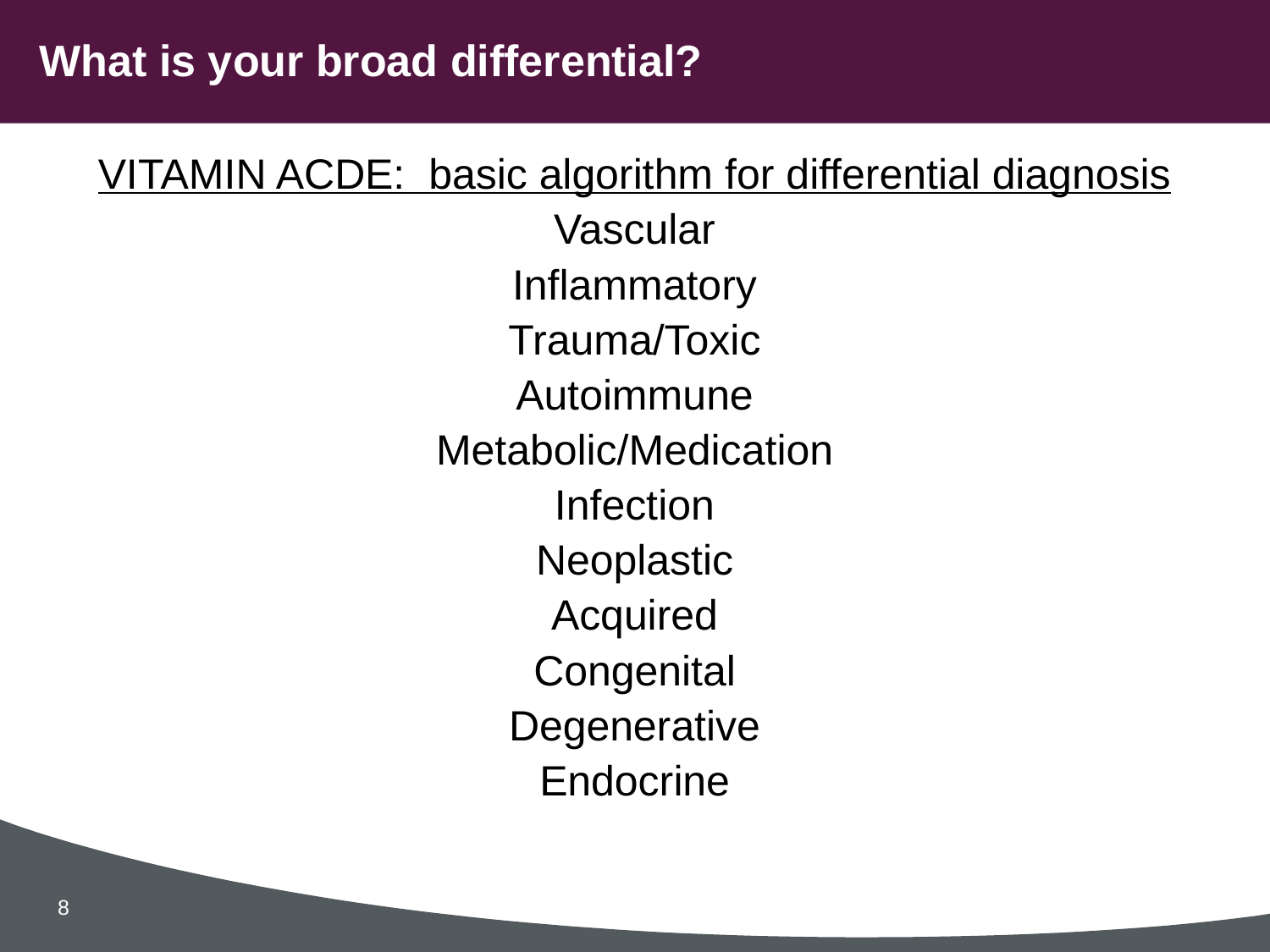

What is your broad differential?
VITAMIN ACDE:  basic algorithm for differential diagnosis
Vascular
Inflammatory
Trauma/Toxic
Autoimmune
Metabolic/Medication
Infection
Neoplastic
Acquired
Congenital
Degenerative
Endocrine

8